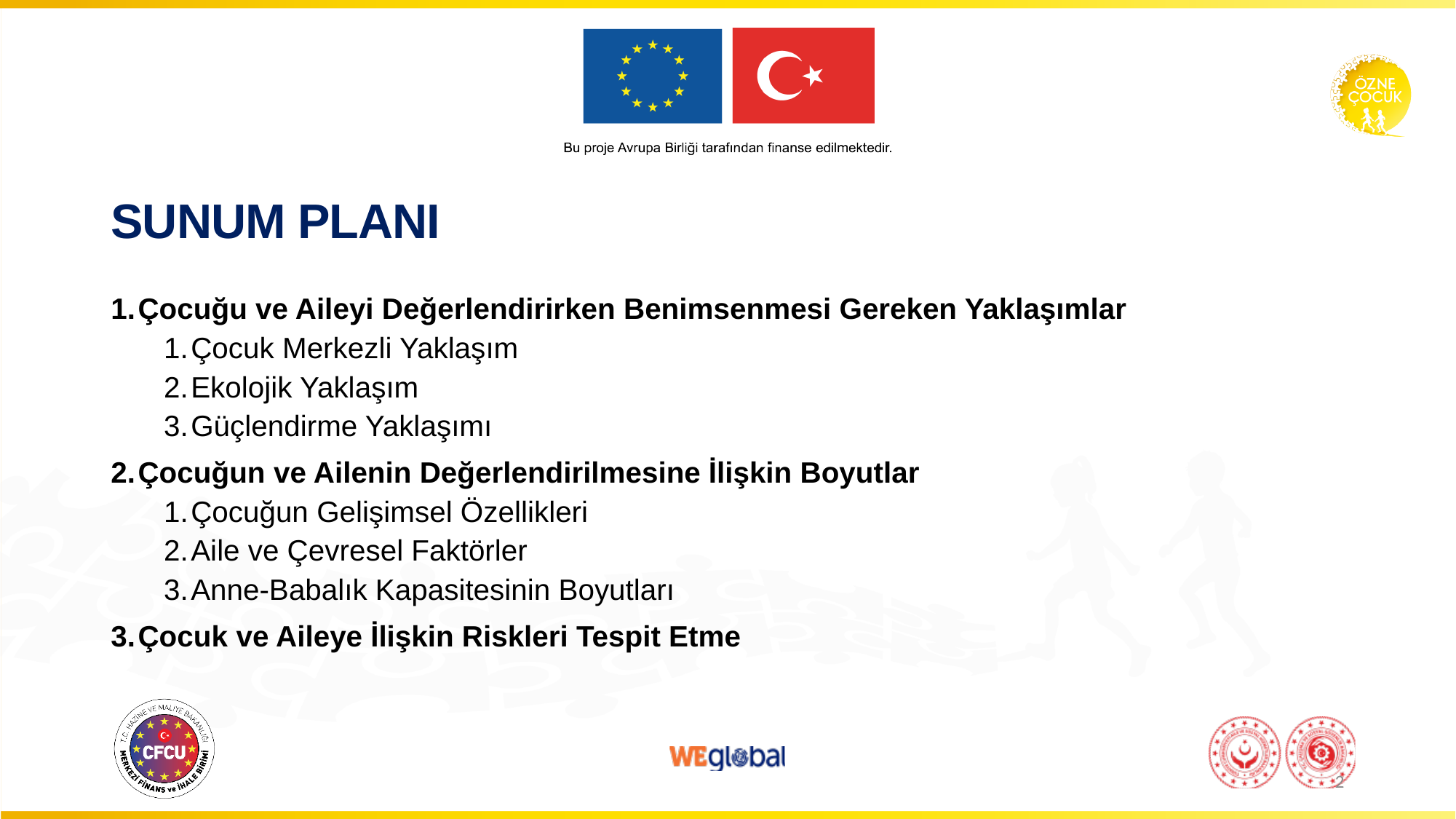

# SUNUM PLANI
Çocuğu ve Aileyi Değerlendirirken Benimsenmesi Gereken Yaklaşımlar
Çocuk Merkezli Yaklaşım
Ekolojik Yaklaşım
Güçlendirme Yaklaşımı
Çocuğun ve Ailenin Değerlendirilmesine İlişkin Boyutlar
Çocuğun Gelişimsel Özellikleri
Aile ve Çevresel Faktörler
Anne-Babalık Kapasitesinin Boyutları
Çocuk ve Aileye İlişkin Riskleri Tespit Etme

2